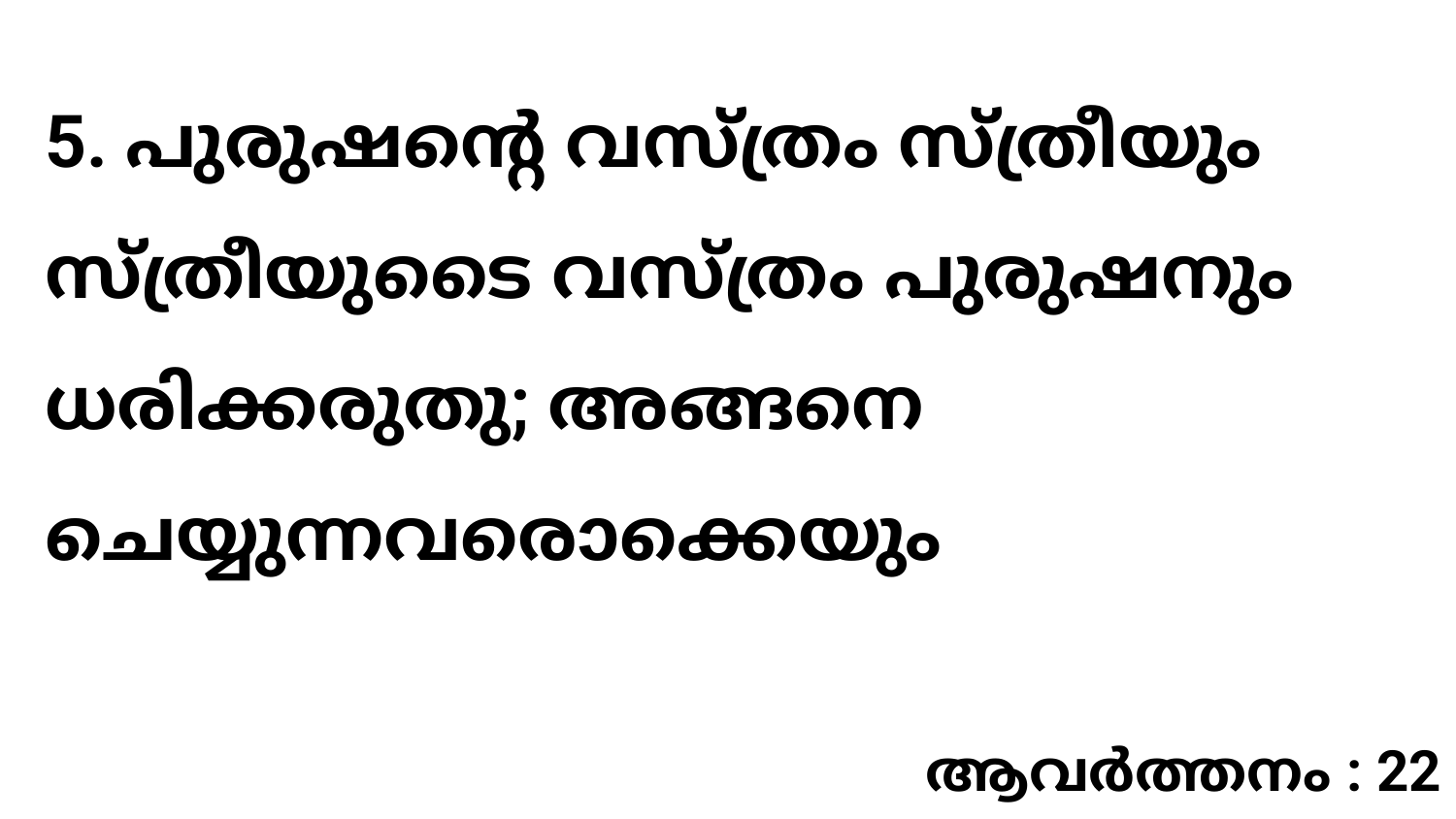

5. പുരുഷന്റെ വസ്ത്രം സ്ത്രീയും സ്ത്രീയുടൈ വസ്ത്രം പുരുഷനും ധരിക്കരുതു; അങ്ങനെ ചെയ്യുന്നവരൊക്കെയും
ആവർത്തനം : 22